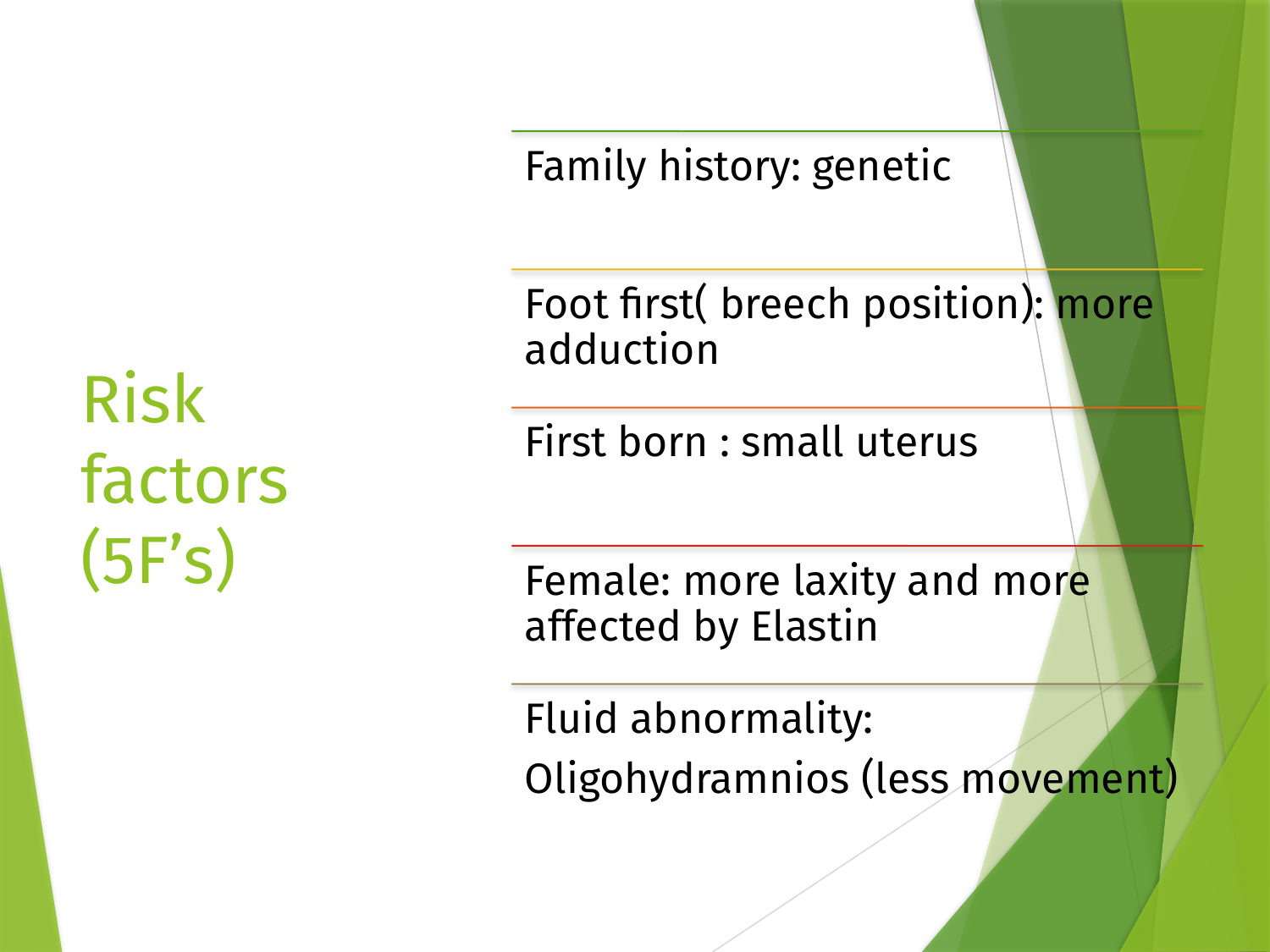

Family history: genetic
Foot first( breech position): more adduction
First born : small uterus
Female: more laxity and more affected by Elastin
Fluid abnormality:
Oligohydramnios (less movement)
# Risk factors (5F’s)